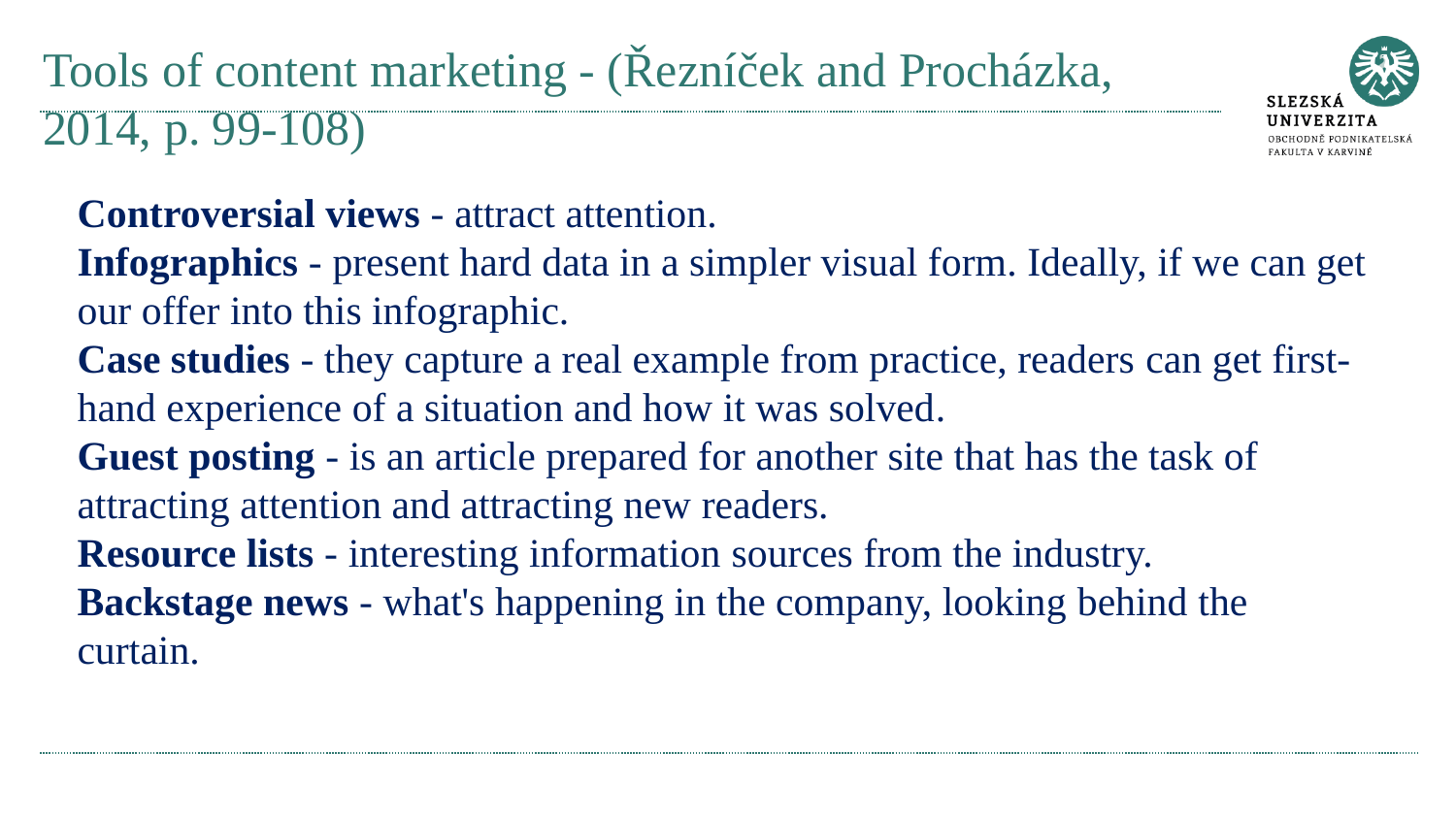

# Tools of content marketing - (Řezníček and Procházka, 2014, p. 99-108)
Controversial views - attract attention.
Infographics - present hard data in a simpler visual form. Ideally, if we can get our offer into this infographic.
Case studies - they capture a real example from practice, readers can get first-hand experience of a situation and how it was solved.
Guest posting - is an article prepared for another site that has the task of attracting attention and attracting new readers.
Resource lists - interesting information sources from the industry.
Backstage news - what's happening in the company, looking behind the curtain.